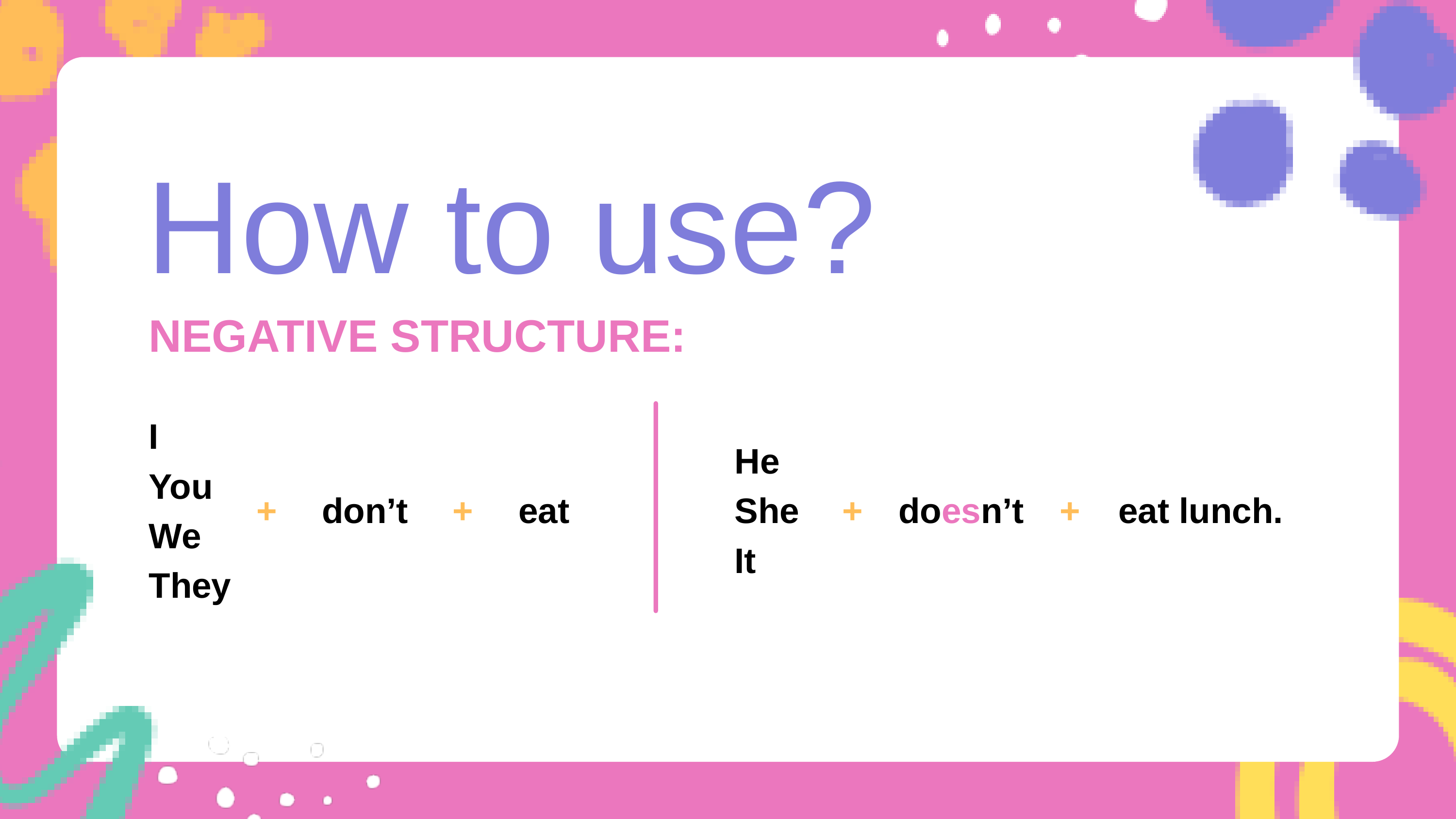

How to use?
NEGATIVE STRUCTURE:

I
You
We
They
He
She
It

+
don’t
+
eat
+
doesn’t
+
eat lunch.